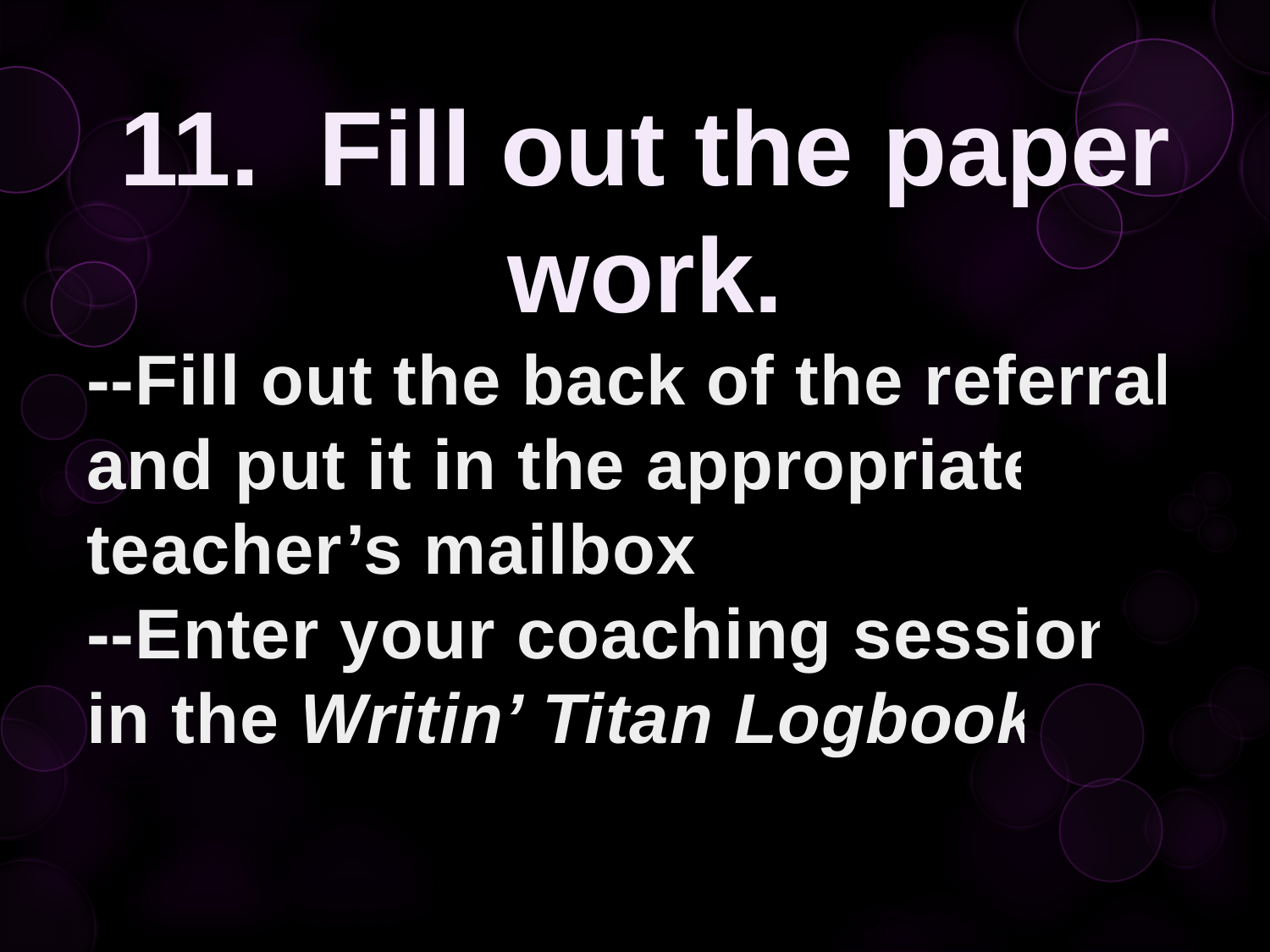

11.  Fill out the paper work.
--Fill out the back of the referral  and put it in the appropriate teacher’s mailbox.
--Enter your coaching session in the Writin’ Titan Logbook